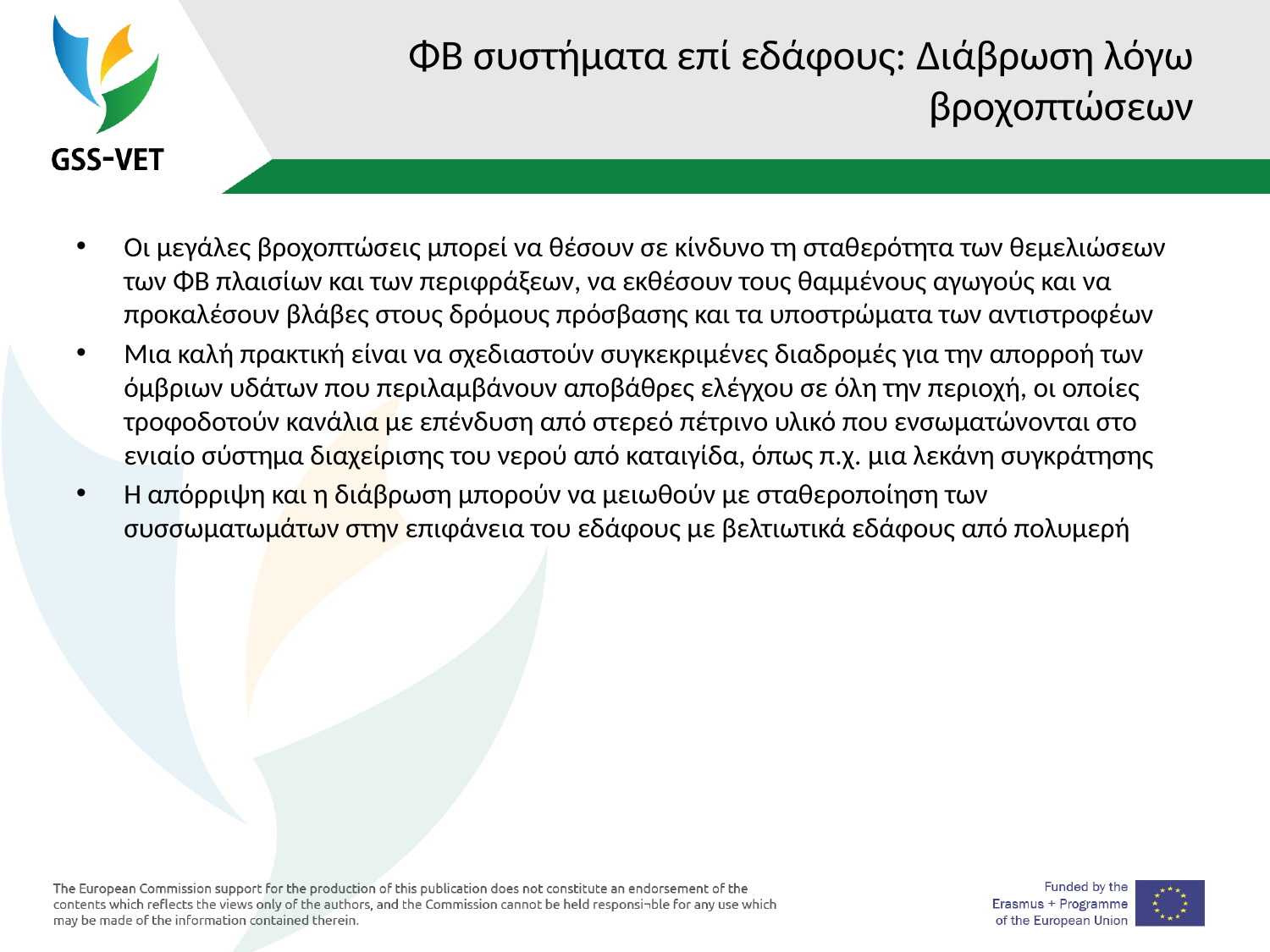

# ΦΒ συστήματα επί εδάφους: Διάβρωση λόγω βροχοπτώσεων
Οι μεγάλες βροχοπτώσεις μπορεί να θέσουν σε κίνδυνο τη σταθερότητα των θεμελιώσεων των ΦΒ πλαισίων και των περιφράξεων, να εκθέσουν τους θαμμένους αγωγούς και να προκαλέσουν βλάβες στους δρόμους πρόσβασης και τα υποστρώματα των αντιστροφέων
Μια καλή πρακτική είναι να σχεδιαστούν συγκεκριμένες διαδρομές για την απορροή των όμβριων υδάτων που περιλαμβάνουν αποβάθρες ελέγχου σε όλη την περιοχή, οι οποίες τροφοδοτούν κανάλια με επένδυση από στερεό πέτρινο υλικό που ενσωματώνονται στο ενιαίο σύστημα διαχείρισης του νερού από καταιγίδα, όπως π.χ. μια λεκάνη συγκράτησης
Η απόρριψη και η διάβρωση μπορούν να μειωθούν με σταθεροποίηση των συσσωματωμάτων στην επιφάνεια του εδάφους με βελτιωτικά εδάφους από πολυμερή